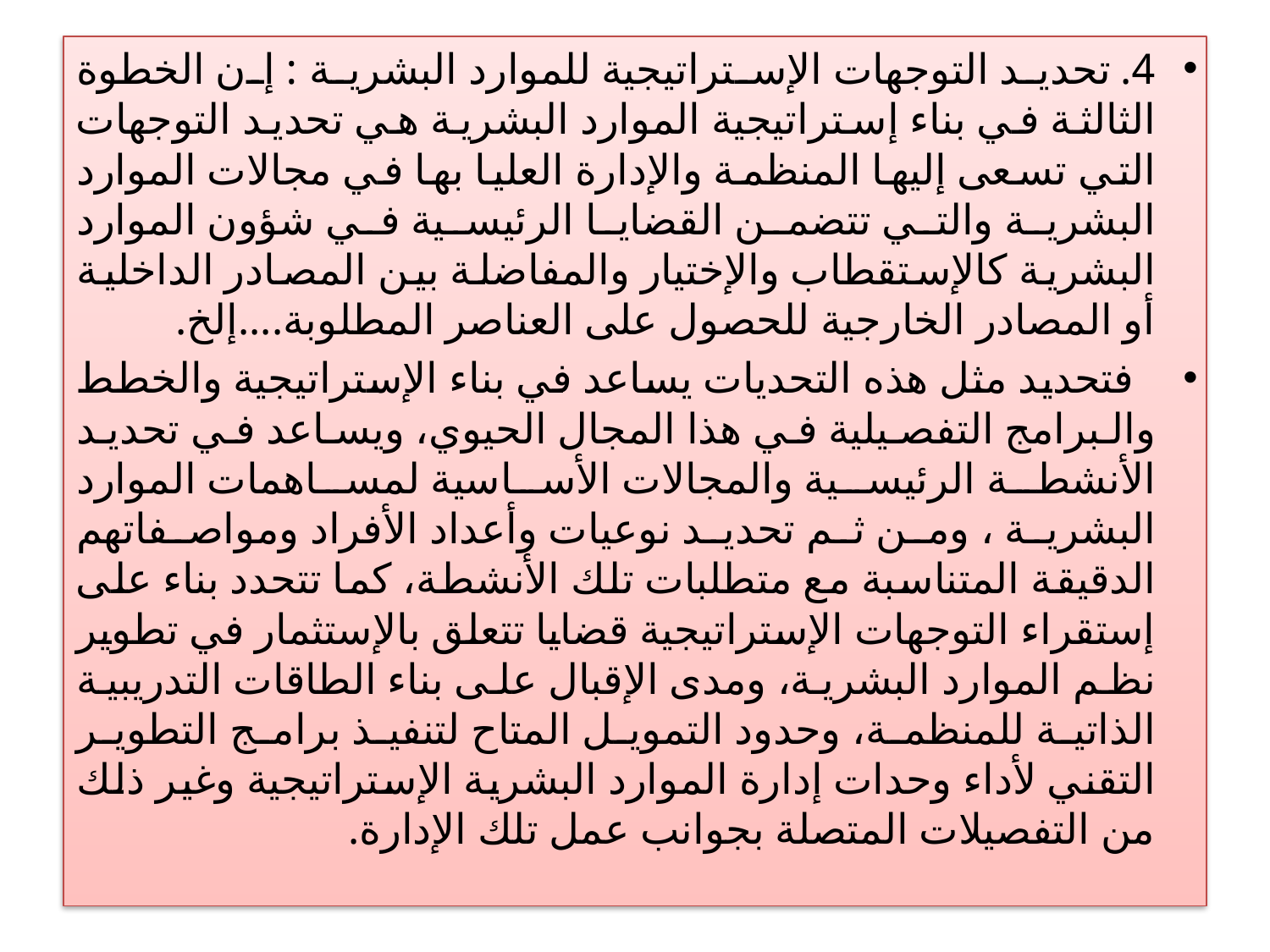

4. تحديد التوجهات الإستراتيجية للموارد البشرية : إن الخطوة الثالثة في بناء إستراتيجية الموارد البشرية هي تحديد التوجهات التي تسعى إليها المنظمة والإدارة العليا بها في مجالات الموارد البشرية والتي تتضمن القضايا الرئيسية في شؤون الموارد البشرية كالإستقطاب والإختيار والمفاضلة بين المصادر الداخلية أو المصادر الخارجية للحصول على العناصر المطلوبة....إلخ.
  فتحديد مثل هذه التحديات يساعد في بناء الإستراتيجية والخطط والبرامج التفصيلية في هذا المجال الحيوي، ويساعد في تحديد الأنشطة الرئيسية والمجالات الأساسية لمساهمات الموارد البشرية ، ومن ثم تحديد نوعيات وأعداد الأفراد ومواصفاتهم الدقيقة المتناسبة مع متطلبات تلك الأنشطة، كما تتحدد بناء على إستقراء التوجهات الإستراتيجية قضايا تتعلق بالإستثمار في تطوير نظم الموارد البشرية، ومدى الإقبال على بناء الطاقات التدريبية الذاتية للمنظمة، وحدود التمويل المتاح لتنفيذ برامج التطوير التقني لأداء وحدات إدارة الموارد البشرية الإستراتيجية وغير ذلك من التفصيلات المتصلة بجوانب عمل تلك الإدارة.